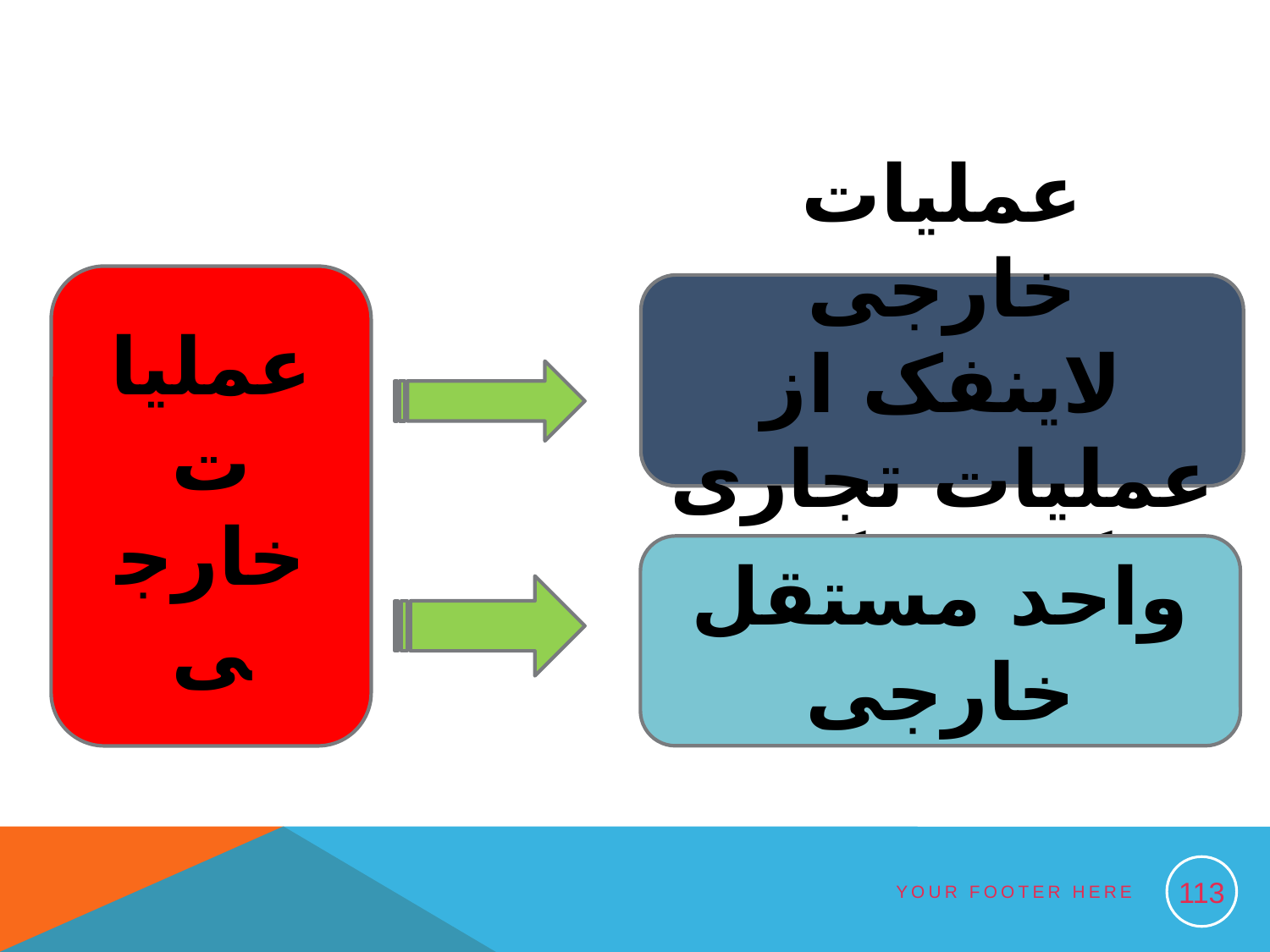

#

عملیات
خارجی
عملیات خارجی لاینفک از عملیات تجاری گزارشگر

واحد مستقل خارجی

113
Your footer here